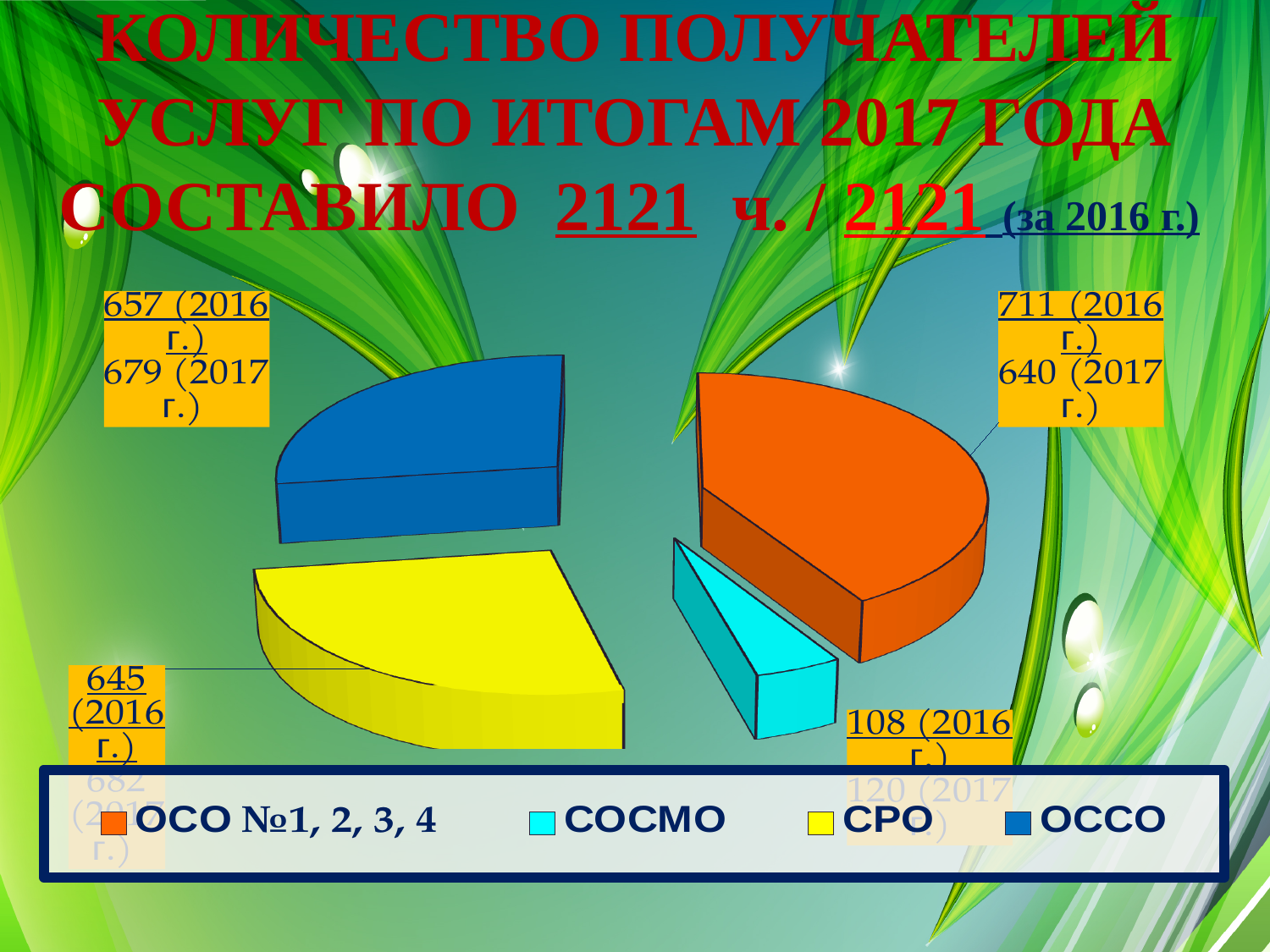

# КОЛИЧЕСТВО ПОЛУЧАТЕЛЕЙ УСЛУГ ПО ИТОГАМ 2017 ГОДА СОСТАВИЛО  2121  ч. / 2121 (за 2016 г.)

[unsupported chart]

[unsupported chart]